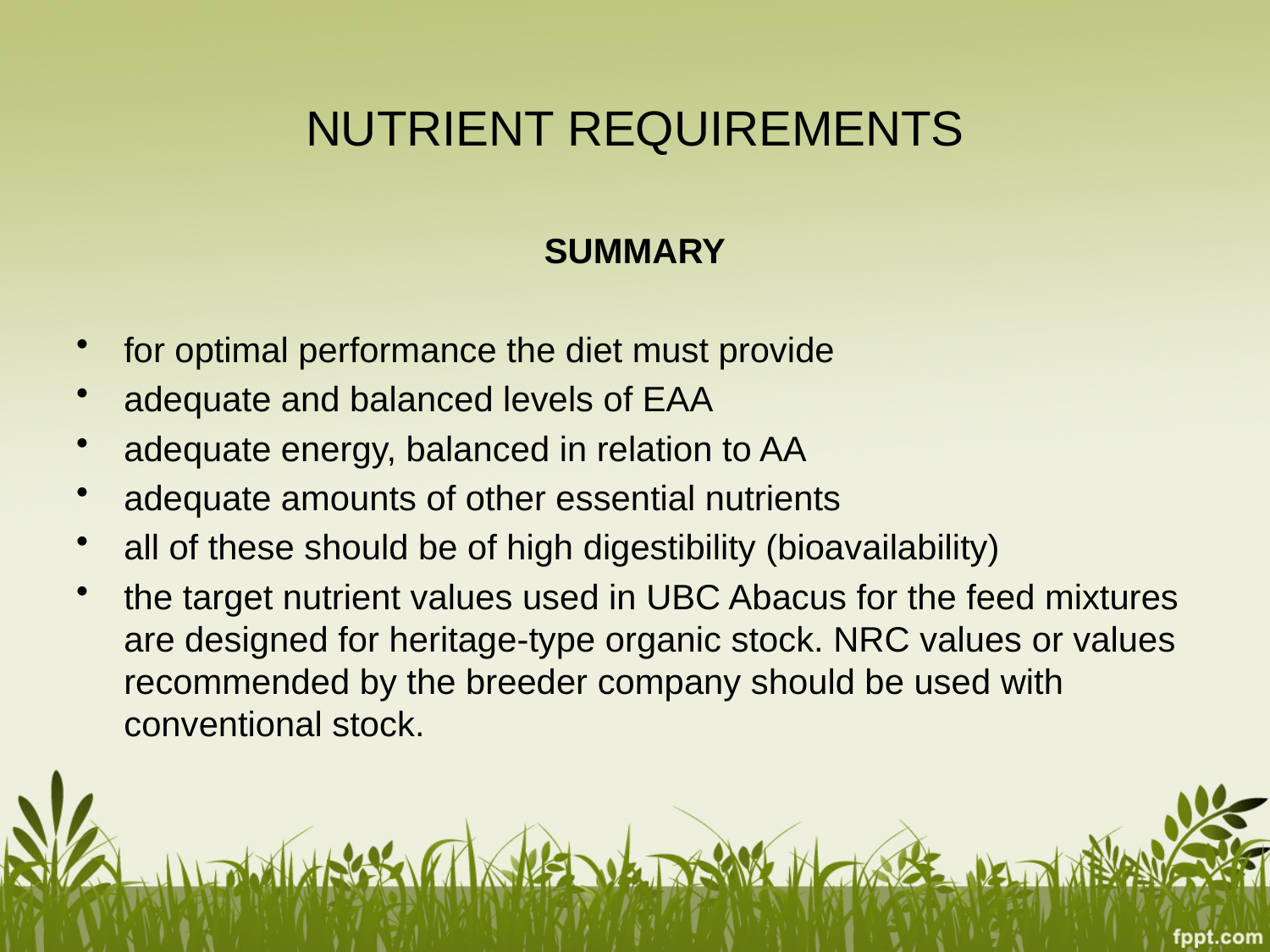

# NUTRIENT REQUIREMENTS
SUMMARY

for optimal performance the diet must provide
adequate and balanced levels of EAA
adequate energy, balanced in relation to AA
adequate amounts of other essential nutrients
all of these should be of high digestibility (bioavailability)
the target nutrient values used in UBC Abacus for the feed mixtures are designed for heritage-type organic stock. NRC values or values recommended by the breeder company should be used with conventional stock.